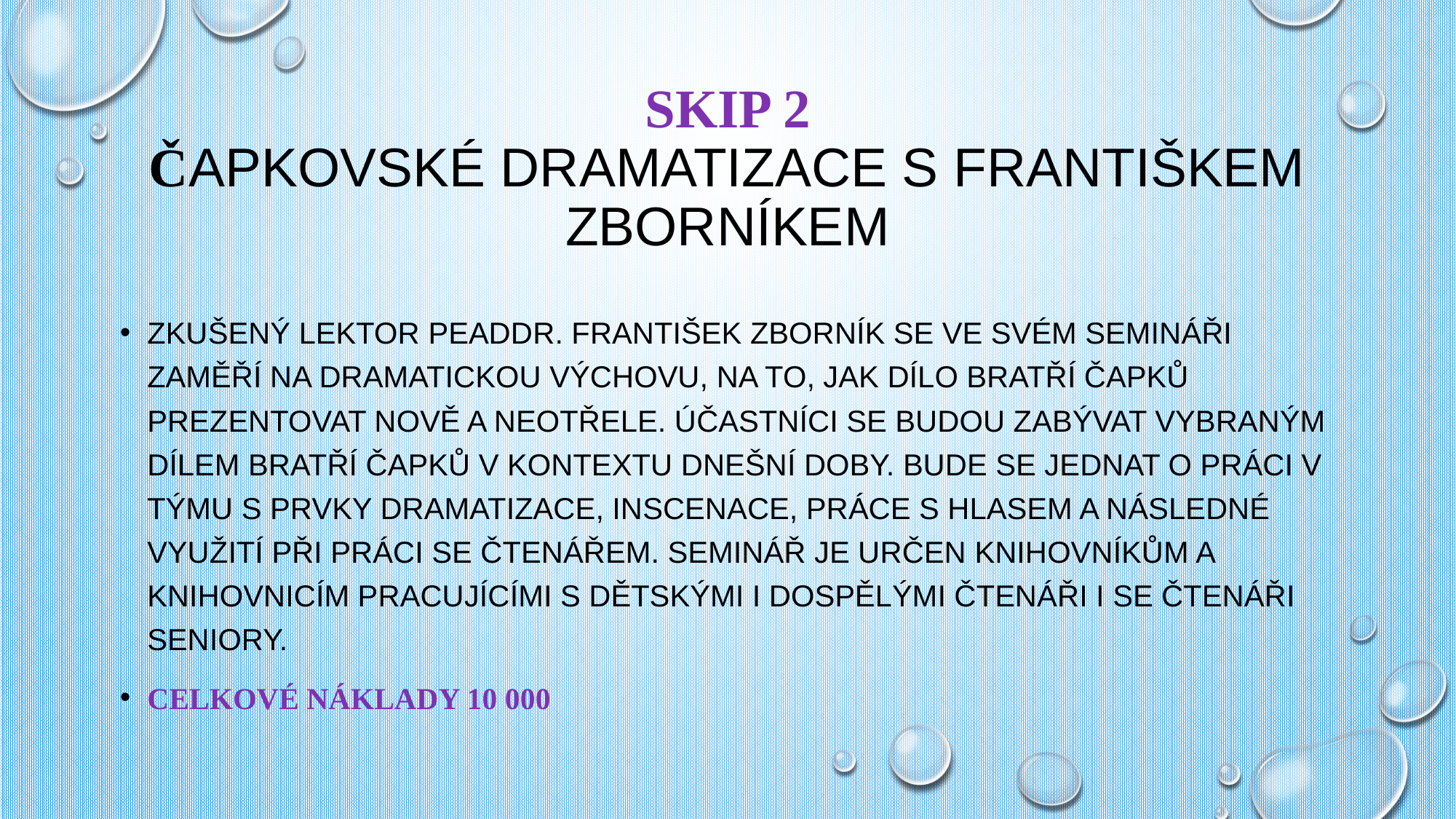

# SKIP 2 Čapkovské dramatizace s Františkem Zborníkem
Zkušený lektor PeadDr. František Zborník se ve svém semináři zaměří na dramatickou výchovu, na to, jak dílo bratří Čapků prezentovat nově a neotřele. Účastníci se budou zabývat vybraným dílem bratří Čapků v kontextu dnešní doby. Bude se jednat o práci v týmu s prvky dramatizace, inscenace, práce s hlasem a následné využití při práci se čtenářem. Seminář je určen knihovníkům a knihovnicím pracujícími s dětskými i dospělými čtenáři i se čtenáři seniory.
Celkové náklady 10 000